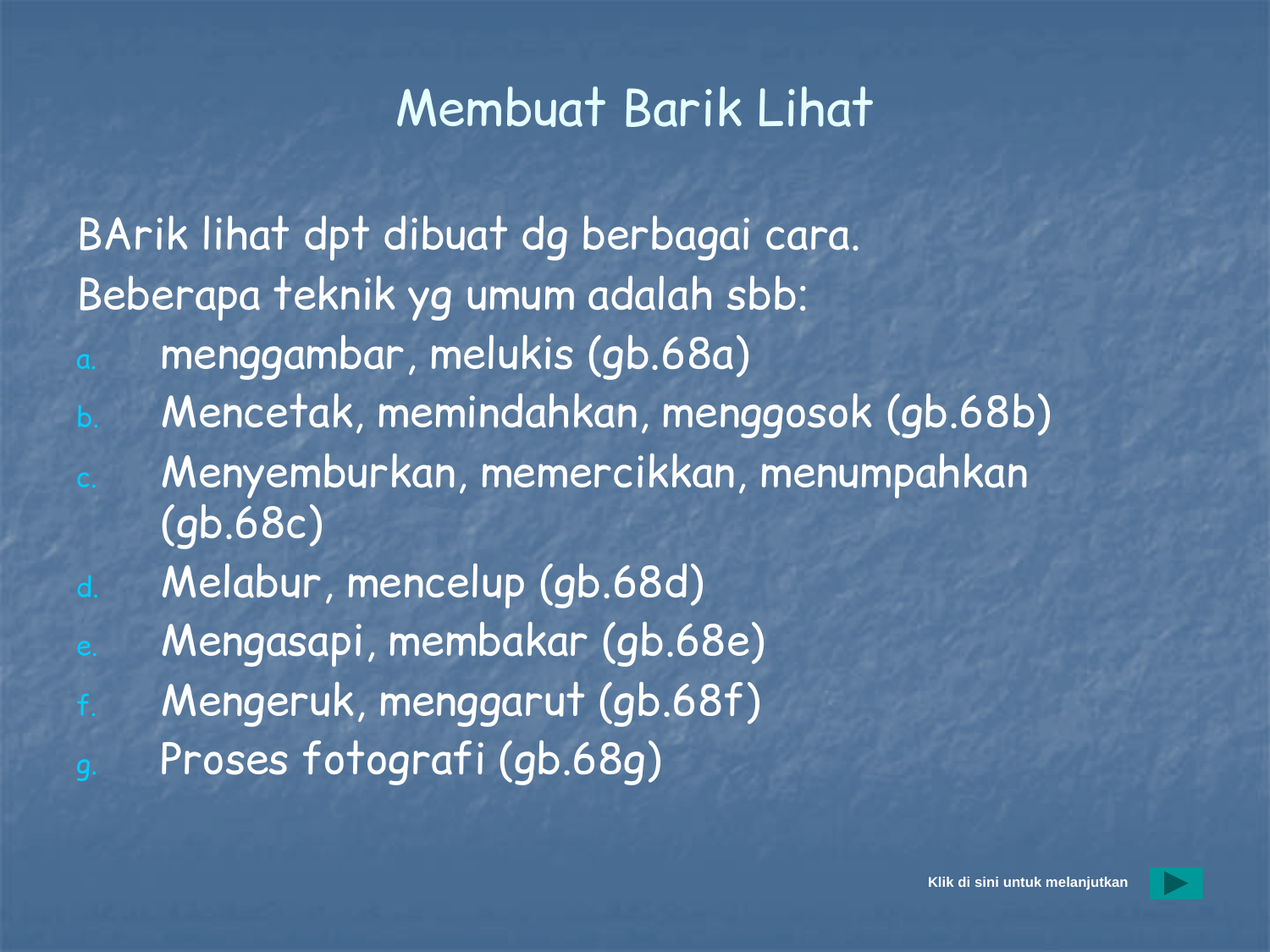

# Membuat Barik Lihat
BArik lihat dpt dibuat dg berbagai cara.
Beberapa teknik yg umum adalah sbb:
menggambar, melukis (gb.68a)
Mencetak, memindahkan, menggosok (gb.68b)
Menyemburkan, memercikkan, menumpahkan (gb.68c)
Melabur, mencelup (gb.68d)
Mengasapi, membakar (gb.68e)
Mengeruk, menggarut (gb.68f)
Proses fotografi (gb.68g)

Klik di sini untuk melanjutkan